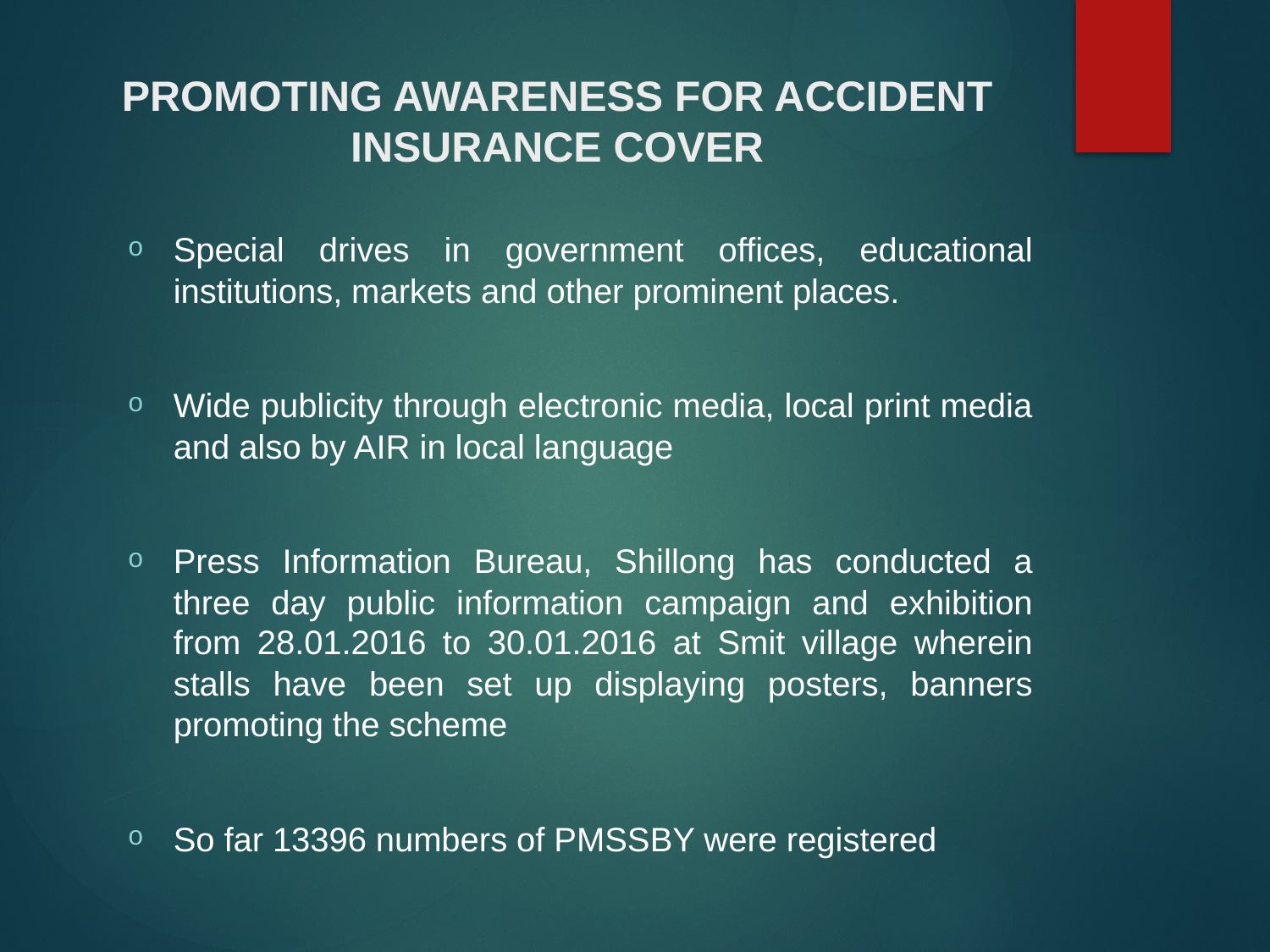

# PROMOTING AWARENESS FOR ACCIDENT INSURANCE COVER
Special drives in government offices, educational institutions, markets and other prominent places.

Wide publicity through electronic media, local print media and also by AIR in local language

Press Information Bureau, Shillong has conducted a three day public information campaign and exhibition from 28.01.2016 to 30.01.2016 at Smit village wherein stalls have been set up displaying posters, banners promoting the scheme

So far 13396 numbers of PMSSBY were registered